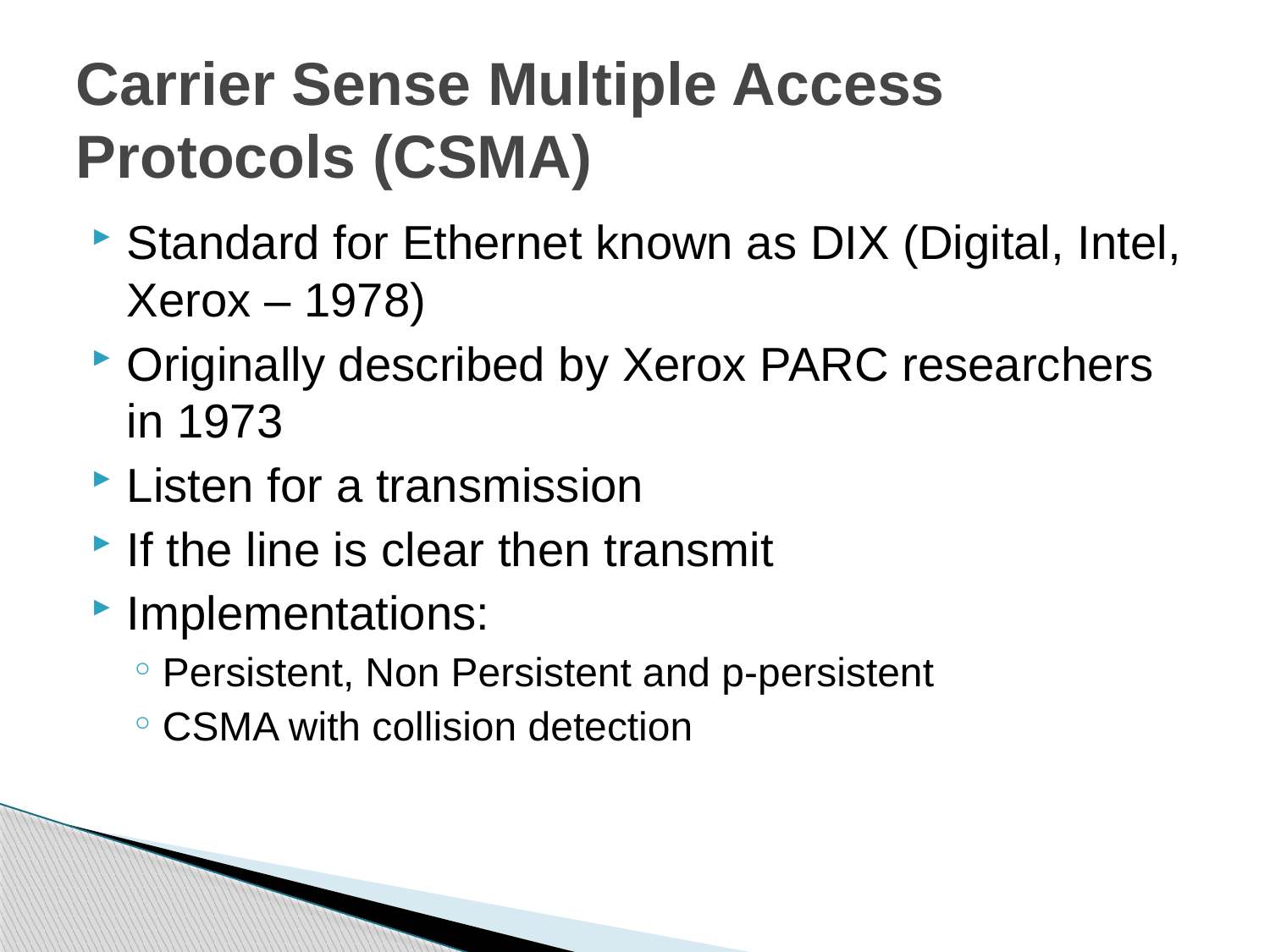

# Carrier Sense Multiple Access Protocols (CSMA)
Standard for Ethernet known as DIX (Digital, Intel, Xerox – 1978)
Originally described by Xerox PARC researchers in 1973
Listen for a transmission
If the line is clear then transmit
Implementations:
Persistent, Non Persistent and p-persistent
CSMA with collision detection